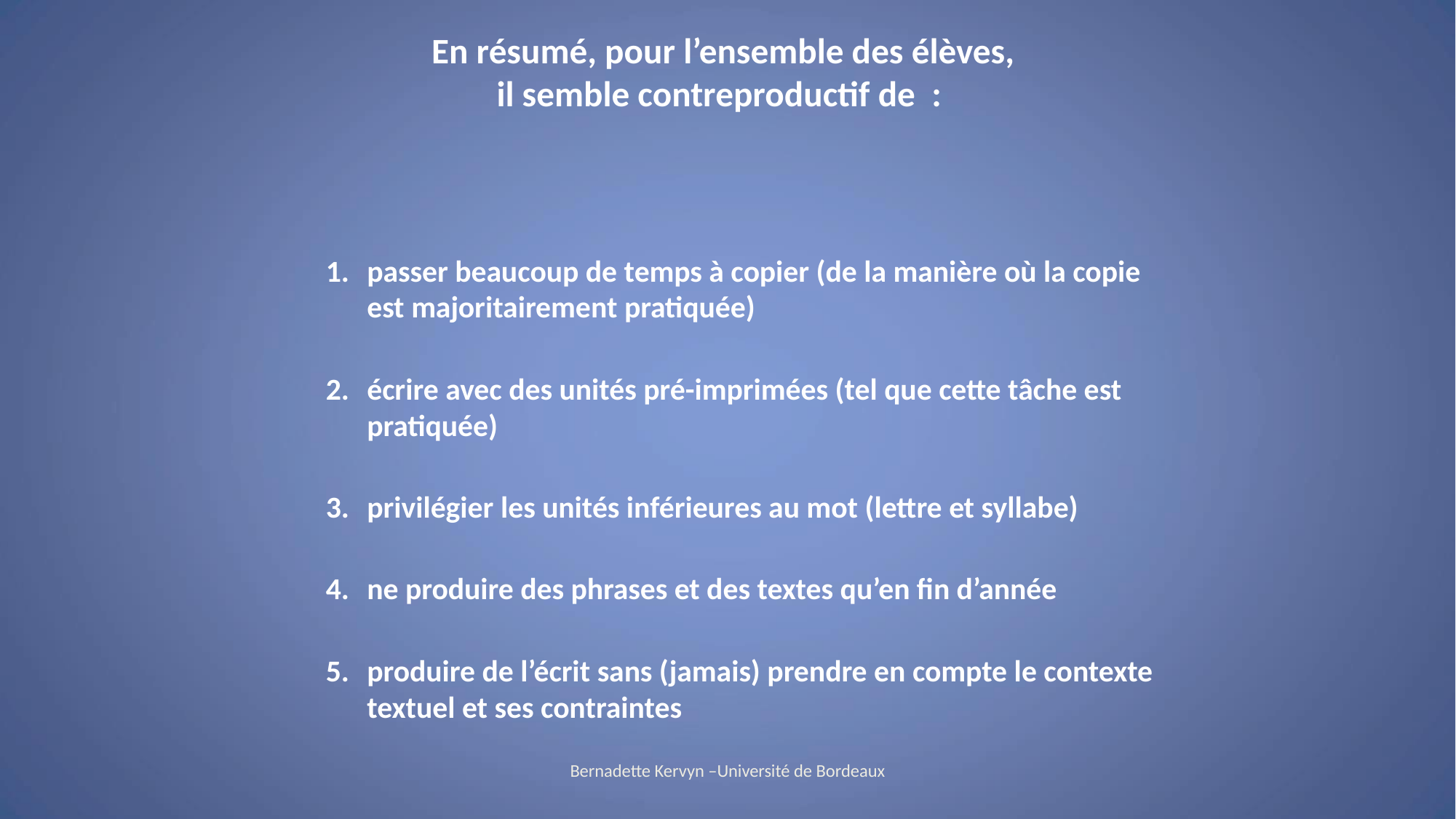

En résumé, pour l’ensemble des élèves, il semble contreproductif de  :
passer beaucoup de temps à copier (de la manière où la copie est majoritairement pratiquée)
écrire avec des unités pré-imprimées (tel que cette tâche est pratiquée)
privilégier les unités inférieures au mot (lettre et syllabe)
ne produire des phrases et des textes qu’en fin d’année
produire de l’écrit sans (jamais) prendre en compte le contexte textuel et ses contraintes

Bernadette Kervyn –Université de Bordeaux